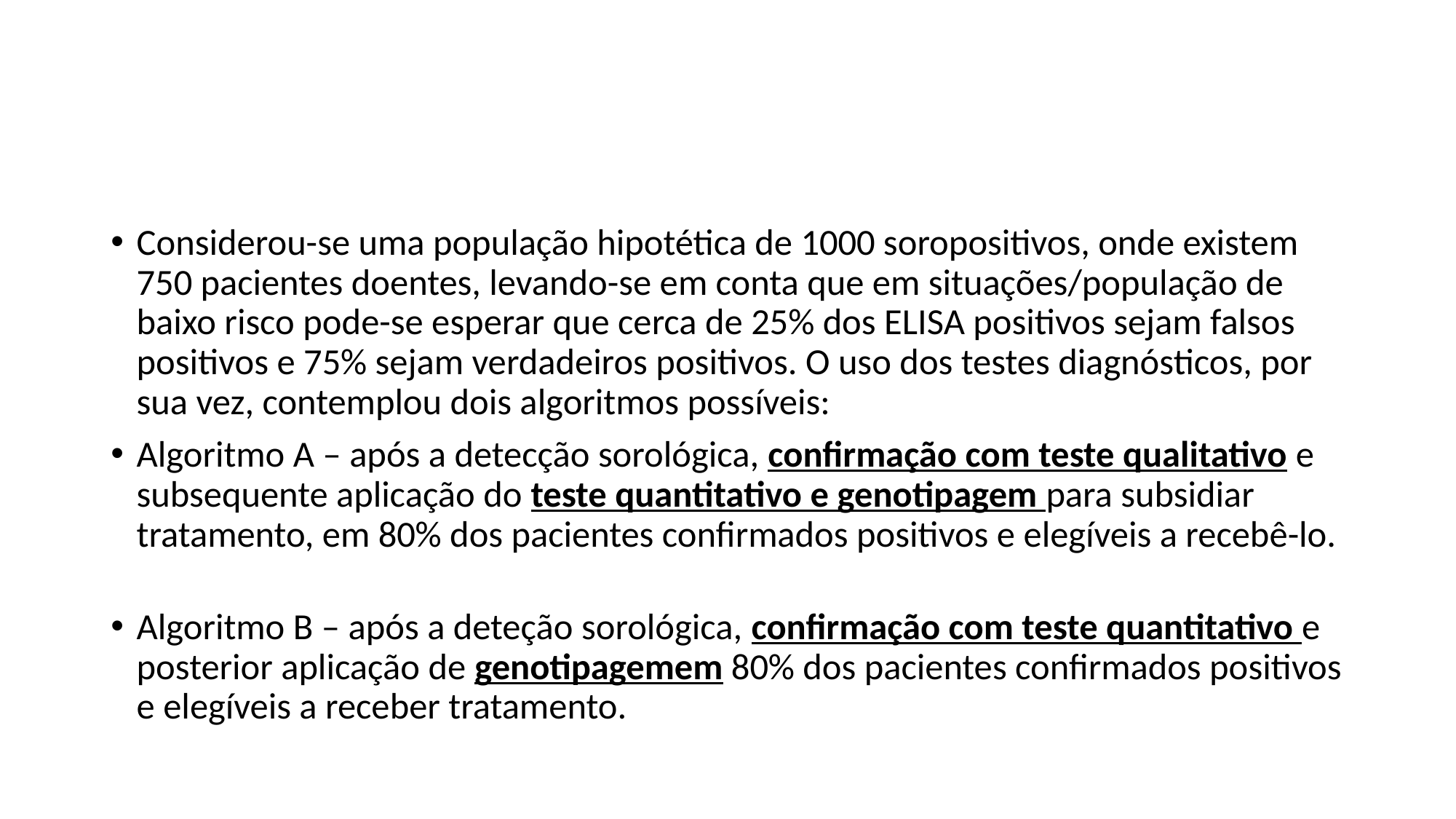

#
Considerou-se uma população hipotética de 1000 soropositivos, onde existem 750 pacientes doentes, levando-se em conta que em situações/população de baixo risco pode-se esperar que cerca de 25% dos ELISA positivos sejam falsos positivos e 75% sejam verdadeiros positivos. O uso dos testes diagnósticos, por sua vez, contemplou dois algoritmos possíveis:
Algoritmo A – após a detecção sorológica, confirmação com teste qualitativo e subsequente aplicação do teste quantitativo e genotipagem para subsidiar tratamento, em 80% dos pacientes confirmados positivos e elegíveis a recebê-lo.
Algoritmo B – após a deteção sorológica, confirmação com teste quantitativo e posterior aplicação de genotipagemem 80% dos pacientes confirmados positivos e elegíveis a receber tratamento.